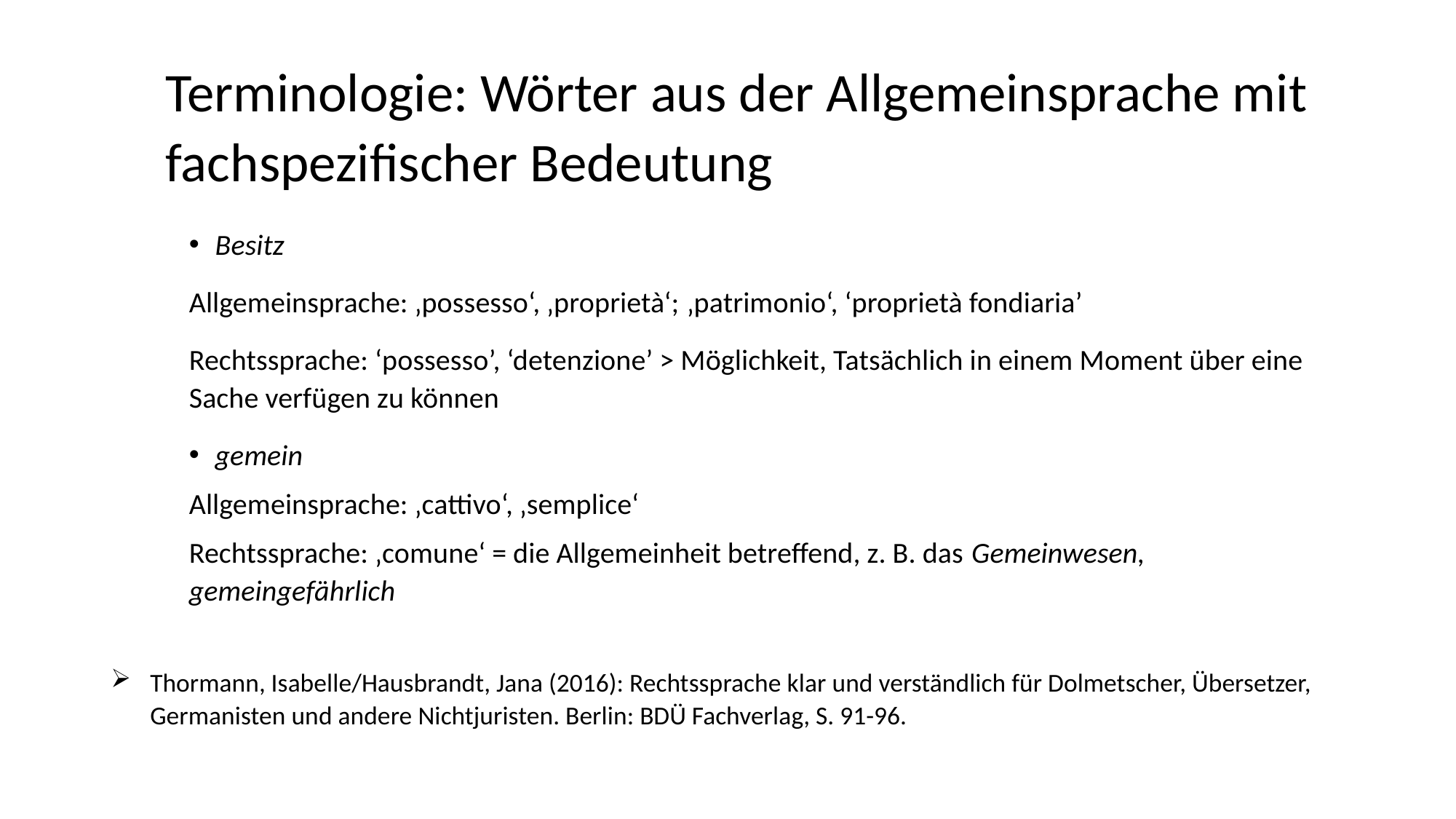

# Terminologie: Wörter aus der Allgemeinsprache mit fachspezifischer Bedeutung
Besitz
	Allgemeinsprache: ‚possesso‘, ‚proprietà‘; ‚patrimonio‘, ‘proprietà fondiaria’
	Rechtssprache: ‘possesso’, ‘detenzione’ > Möglichkeit, Tatsächlich in einem Moment über eine Sache verfügen zu können
gemein
	Allgemeinsprache: ‚cattivo‘, ‚semplice‘
	Rechtssprache: ‚comune‘ = die Allgemeinheit betreffend, z. B. das Gemeinwesen, 	gemeingefährlich

Thormann, Isabelle/Hausbrandt, Jana (2016): Rechtssprache klar und verständlich für Dolmetscher, Übersetzer, Germanisten und andere Nichtjuristen. Berlin: BDÜ Fachverlag, S. 91-96.